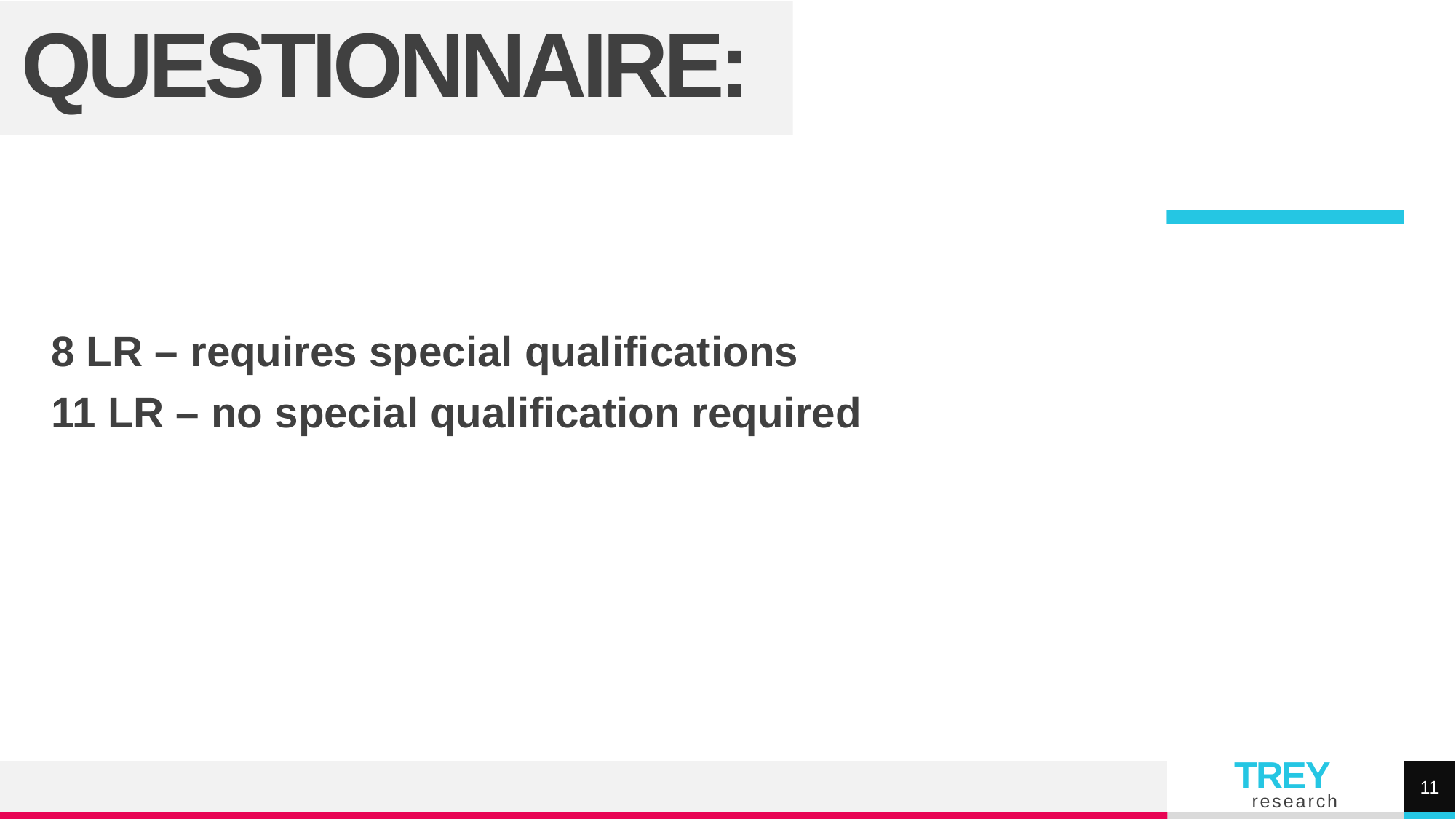

# QUESTIONNAIRE:

8 LR – requires special qualifications
11 LR – no special qualification required
11